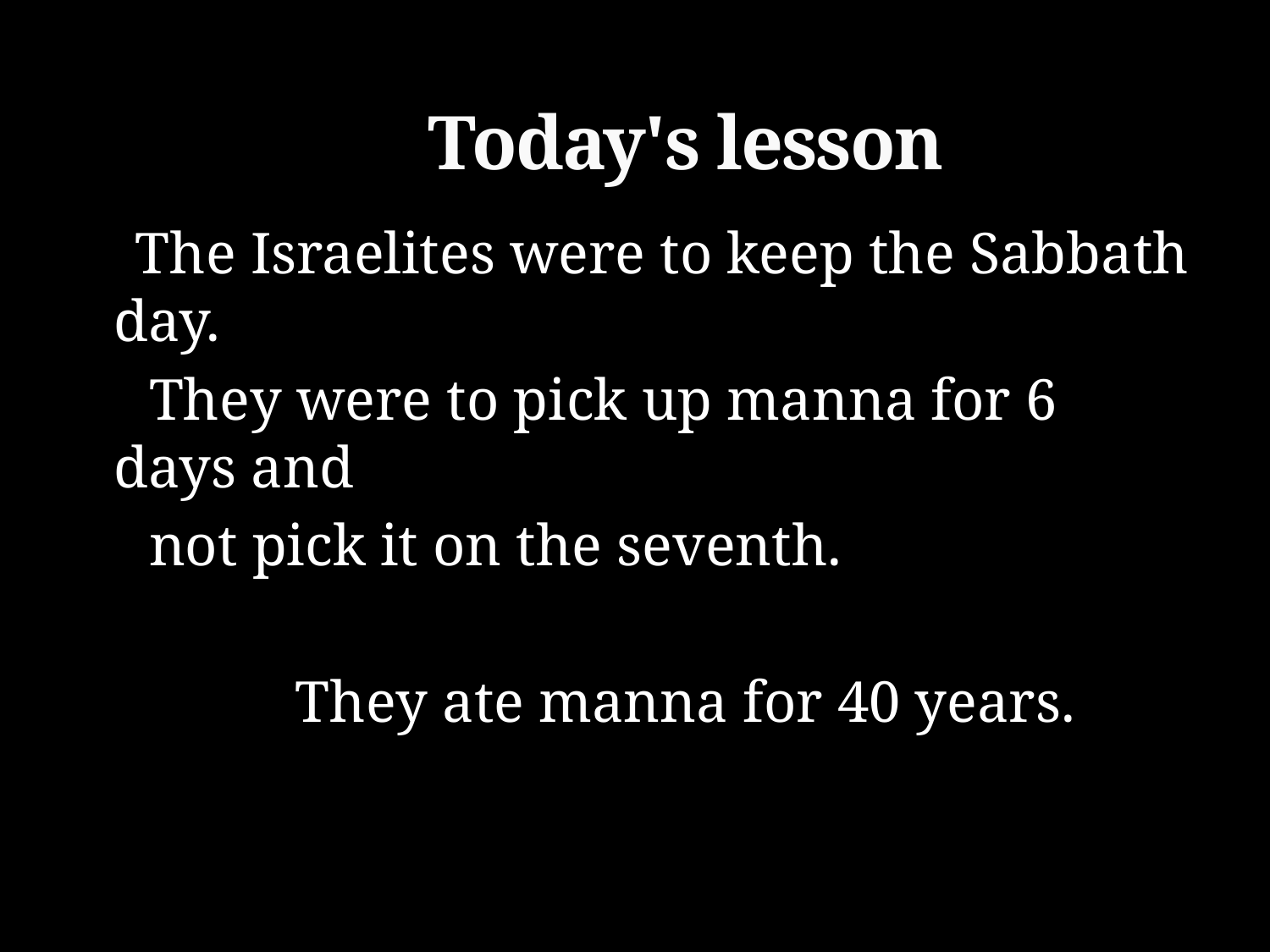

# Today's lesson
     The Israelites were to keep the Sabbath day.
     They were to pick up manna for 6 days and
     not pick it on the seventh.

               They ate manna for 40 years.